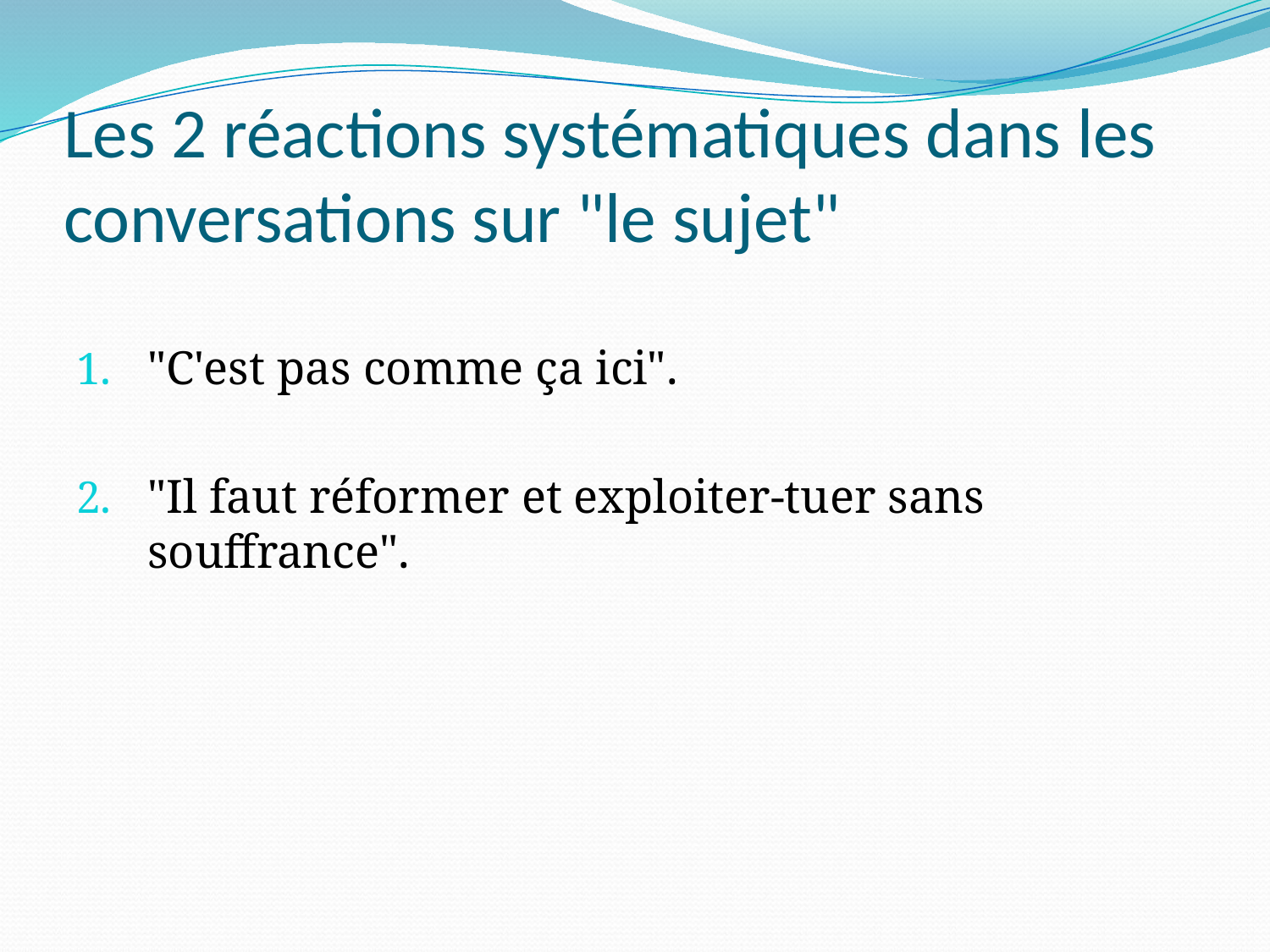

# Les 2 réactions systématiques dans les conversations sur "le sujet"

"C'est pas comme ça ici".

"Il faut réformer et exploiter-tuer sans souffrance".